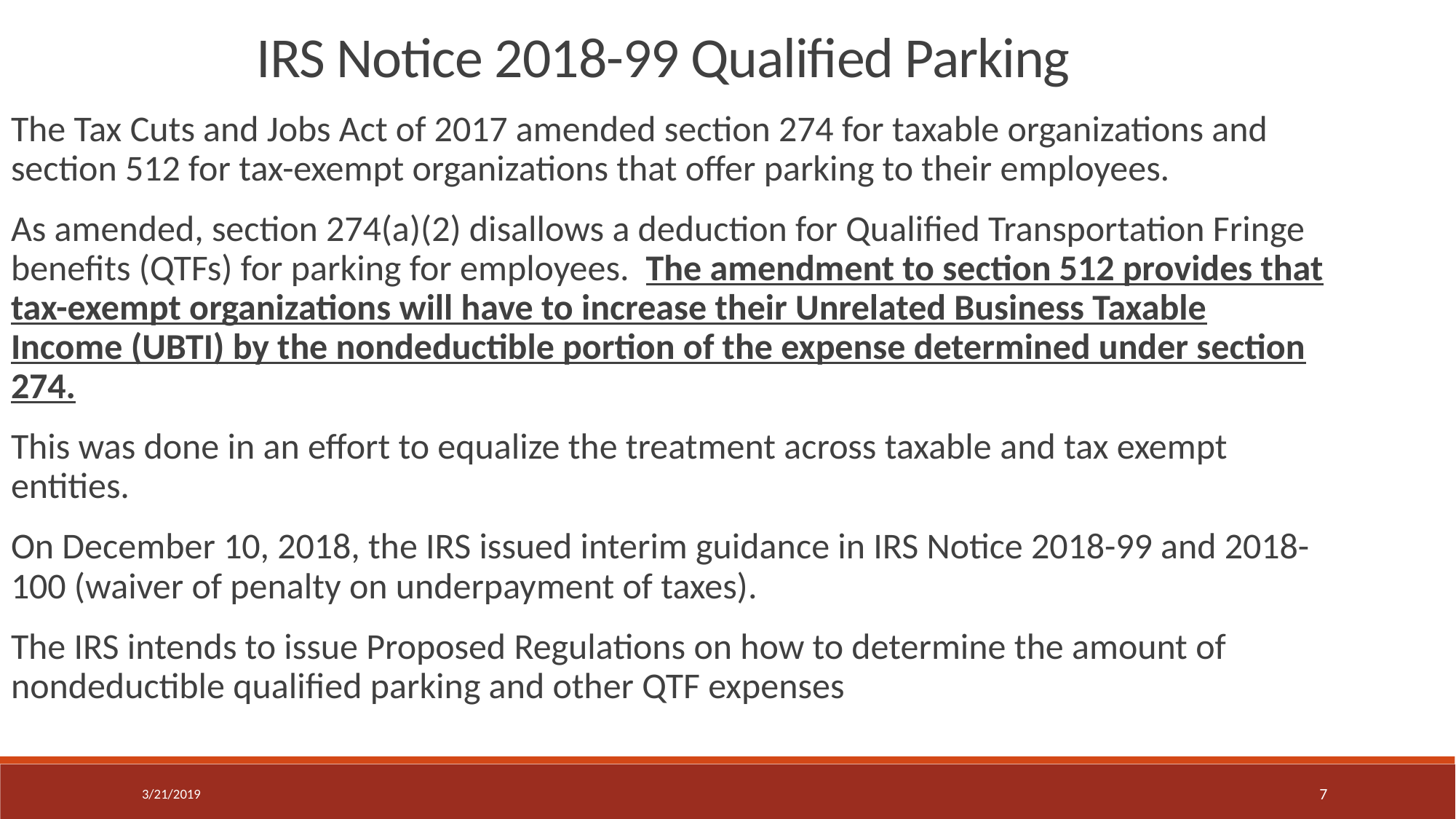

IRS Notice 2018-99 Qualified Parking
The Tax Cuts and Jobs Act of 2017 amended section 274 for taxable organizations and section 512 for tax-exempt organizations that offer parking to their employees.
As amended, section 274(a)(2) disallows a deduction for Qualified Transportation Fringe benefits (QTFs) for parking for employees.  The amendment to section 512 provides that tax-exempt organizations will have to increase their Unrelated Business Taxable Income (UBTI) by the nondeductible portion of the expense determined under section 274.
This was done in an effort to equalize the treatment across taxable and tax exempt entities.
On December 10, 2018, the IRS issued interim guidance in IRS Notice 2018-99 and 2018-100 (waiver of penalty on underpayment of taxes).
The IRS intends to issue Proposed Regulations on how to determine the amount of nondeductible qualified parking and other QTF expenses

3/21/2019
7